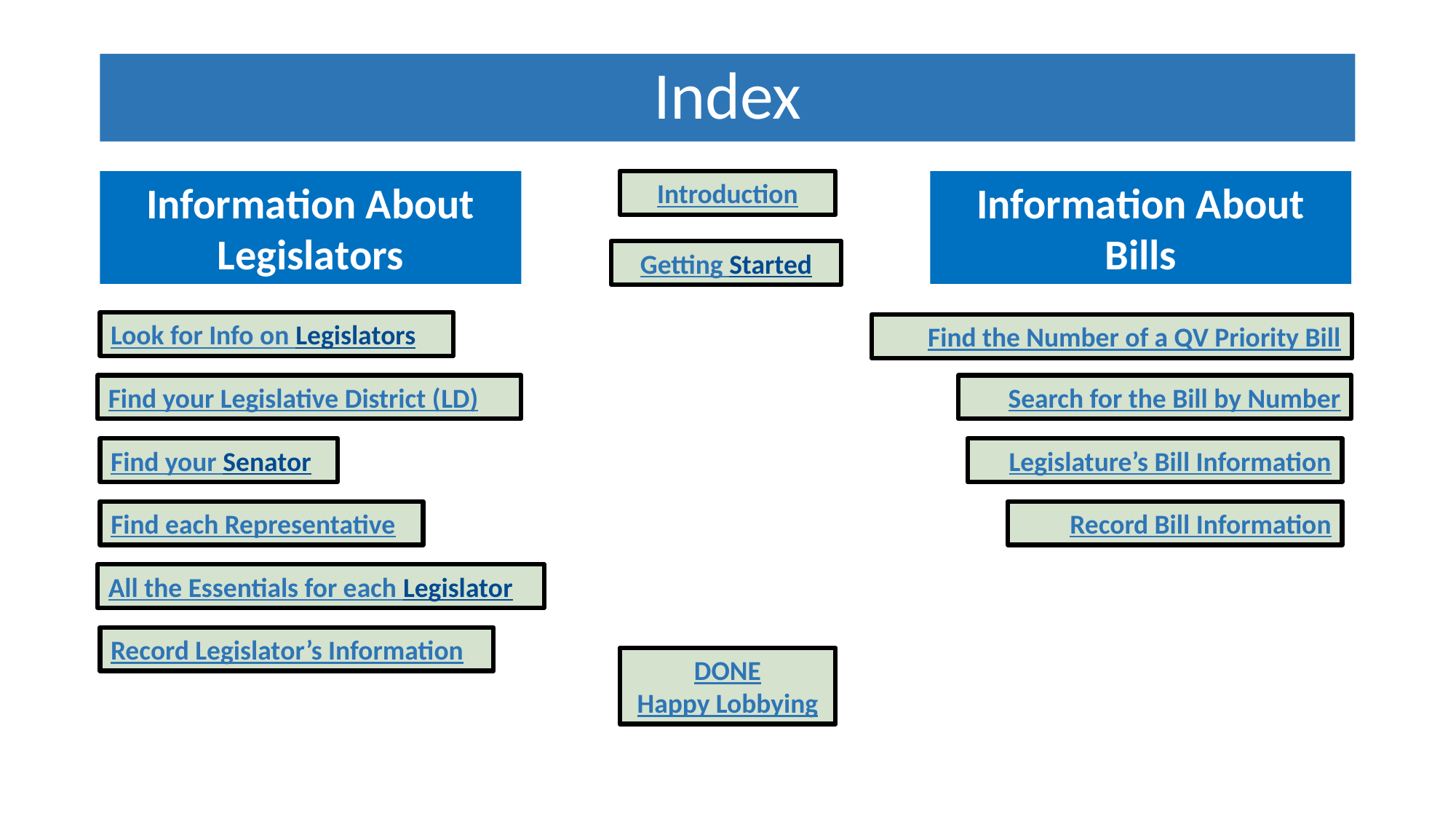

# Index
Information About Legislators
Introduction
Information About Bills
Getting Started
Look for Info on Legislators
Find the Number of a QV Priority Bill
Find your Legislative District (LD)
Search for the Bill by Number
Find your Senator
Legislature’s Bill Information
Find each Representative
Record Bill Information
All the Essentials for each Legislator
Record Legislator’s Information
DONE
Happy Lobbying